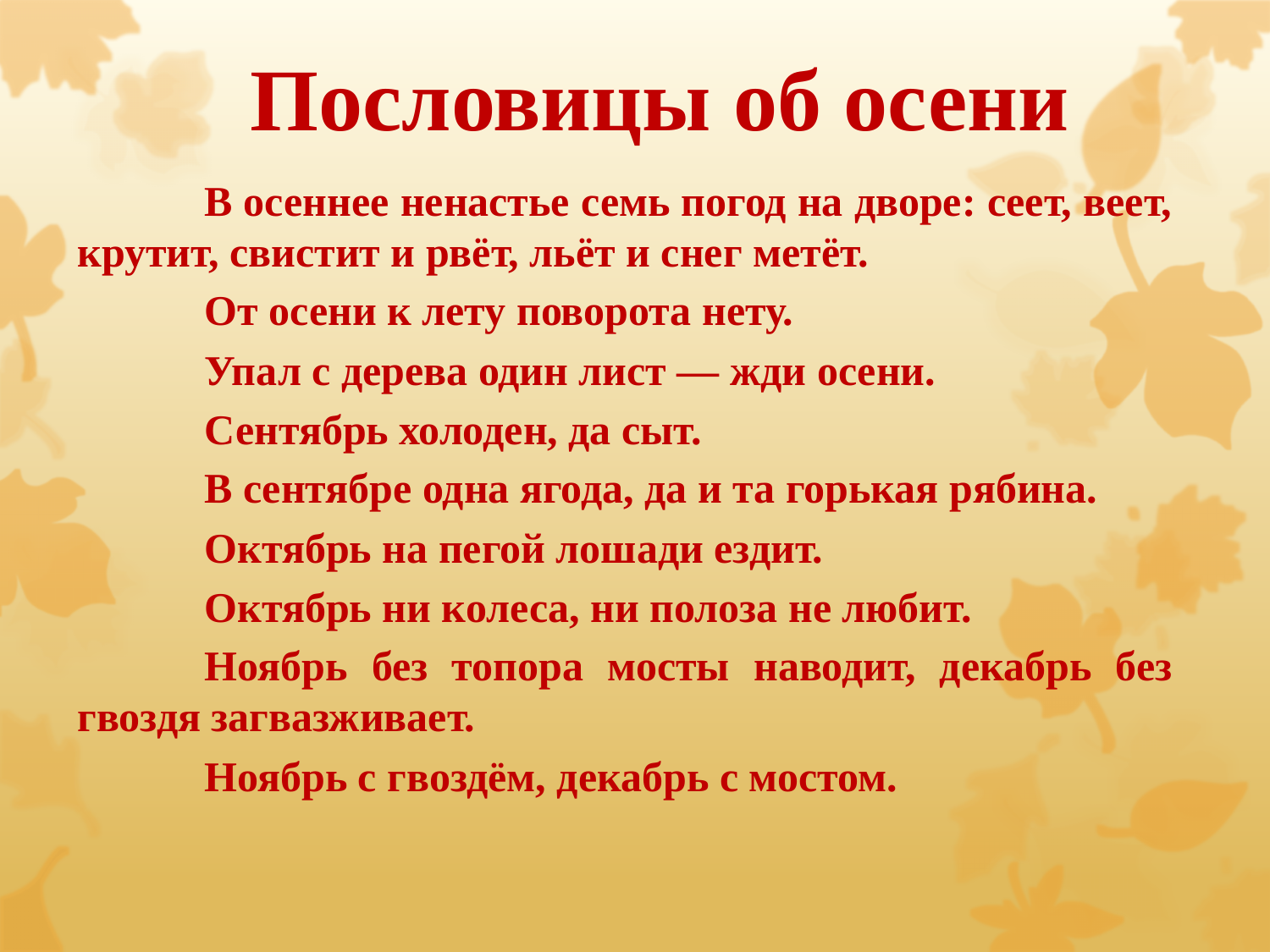

В осеннее ненастье семь погод на дворе: сеет, веет, крутит, свистит и рвёт, льёт и снег метёт.
	От осени к лету поворота нету.
	Упал с дерева один лист — жди осени.
	Сентябрь холоден, да сыт.
	В сентябре одна ягода, да и та горькая рябина.
	Октябрь на пегой лошади ездит.
	Октябрь ни колеса, ни полоза не любит.
	Ноябрь без топора мосты наводит, декабрь без гвоздя загвазживает.
	Ноябрь с гвоздём, декабрь с мостом.
Пословицы об осени